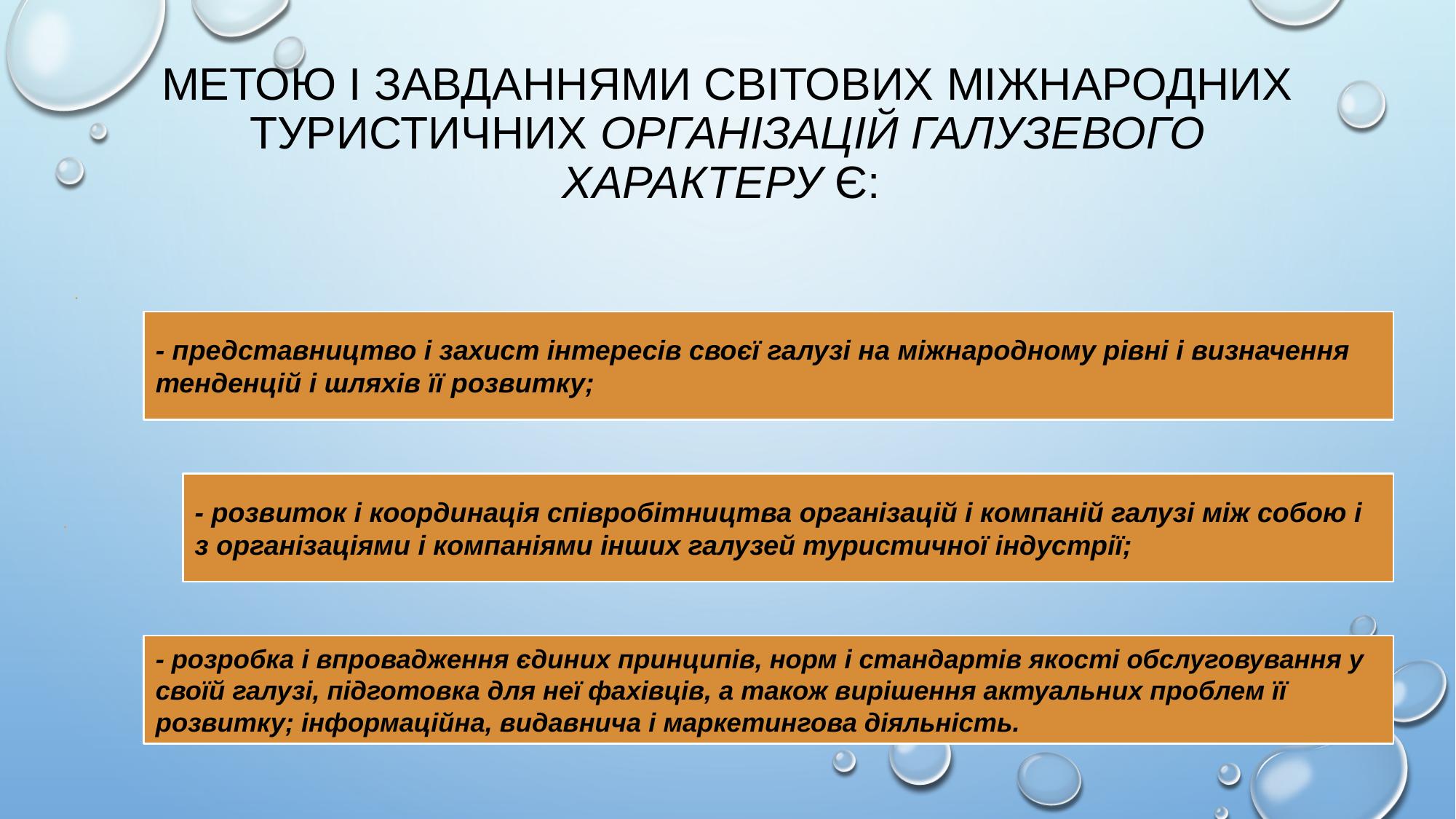

# Метою і завданнями світових міжнародних туристичних організацій галузевого характеру є:
- представництво і захист інтересів своєї галузі на міжнародному рівні і визначення тенденцій і шляхів її розвитку;
- розвиток і координація співробітництва організацій і компаній галузі між собою і з організаціями і компаніями інших галузей туристичної індустрії;
- розробка і впровадження єдиних принципів, норм і стандартів якості обслуговування у своїй галузі, підготовка для неї фахівців, а також вирішення актуальних проблем її розвитку; інформаційна, видавнича і маркетингова діяльність.